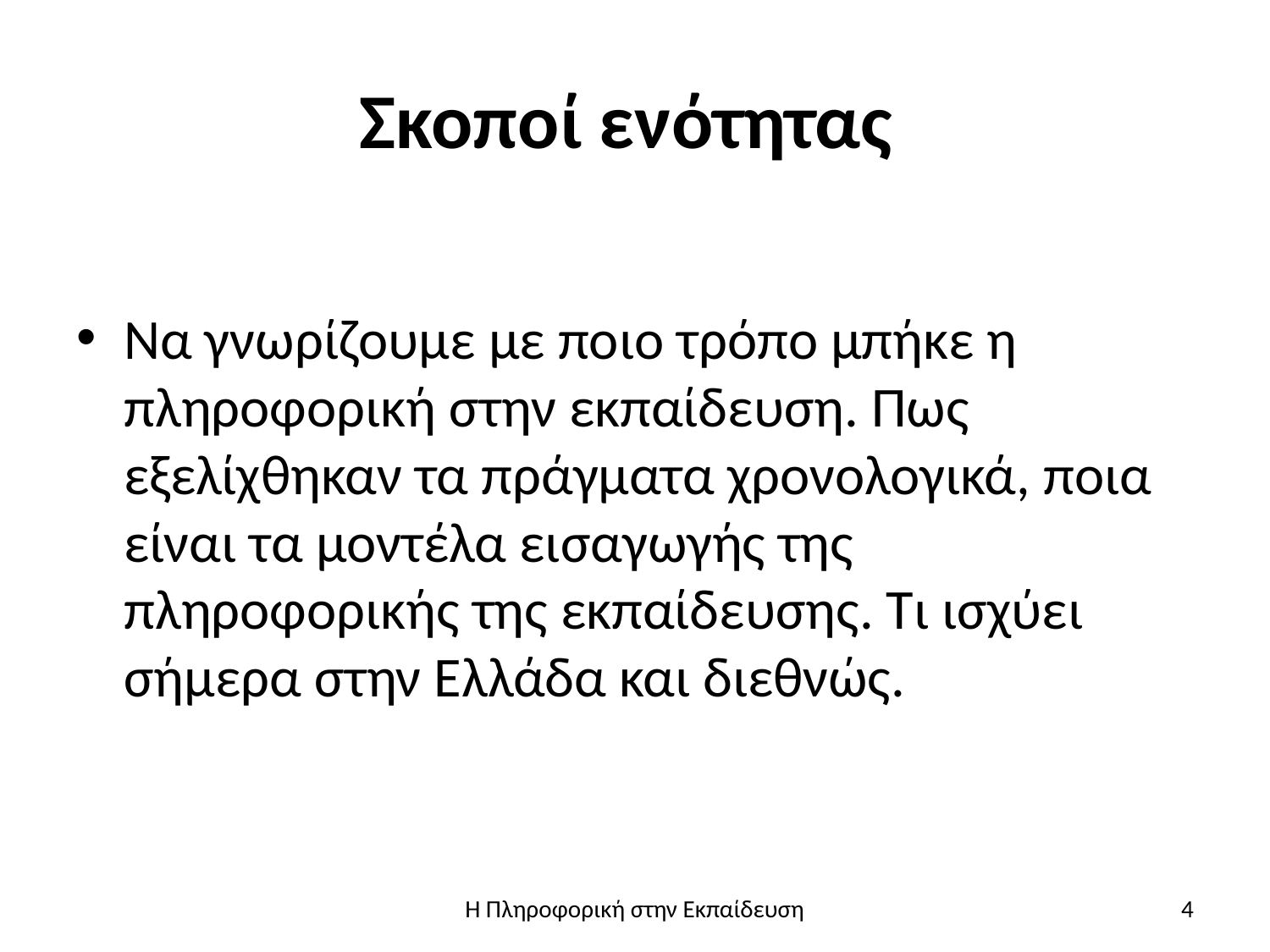

# Σκοποί ενότητας

Να γνωρίζουμε με ποιο τρόπο μπήκε η πληροφορική στην εκπαίδευση. Πως εξελίχθηκαν τα πράγματα χρονολογικά, ποια είναι τα μοντέλα εισαγωγής της πληροφορικής της εκπαίδευσης. Τι ισχύει σήμερα στην Ελλάδα και διεθνώς.
Η Πληροφορική στην Εκπαίδευση
4